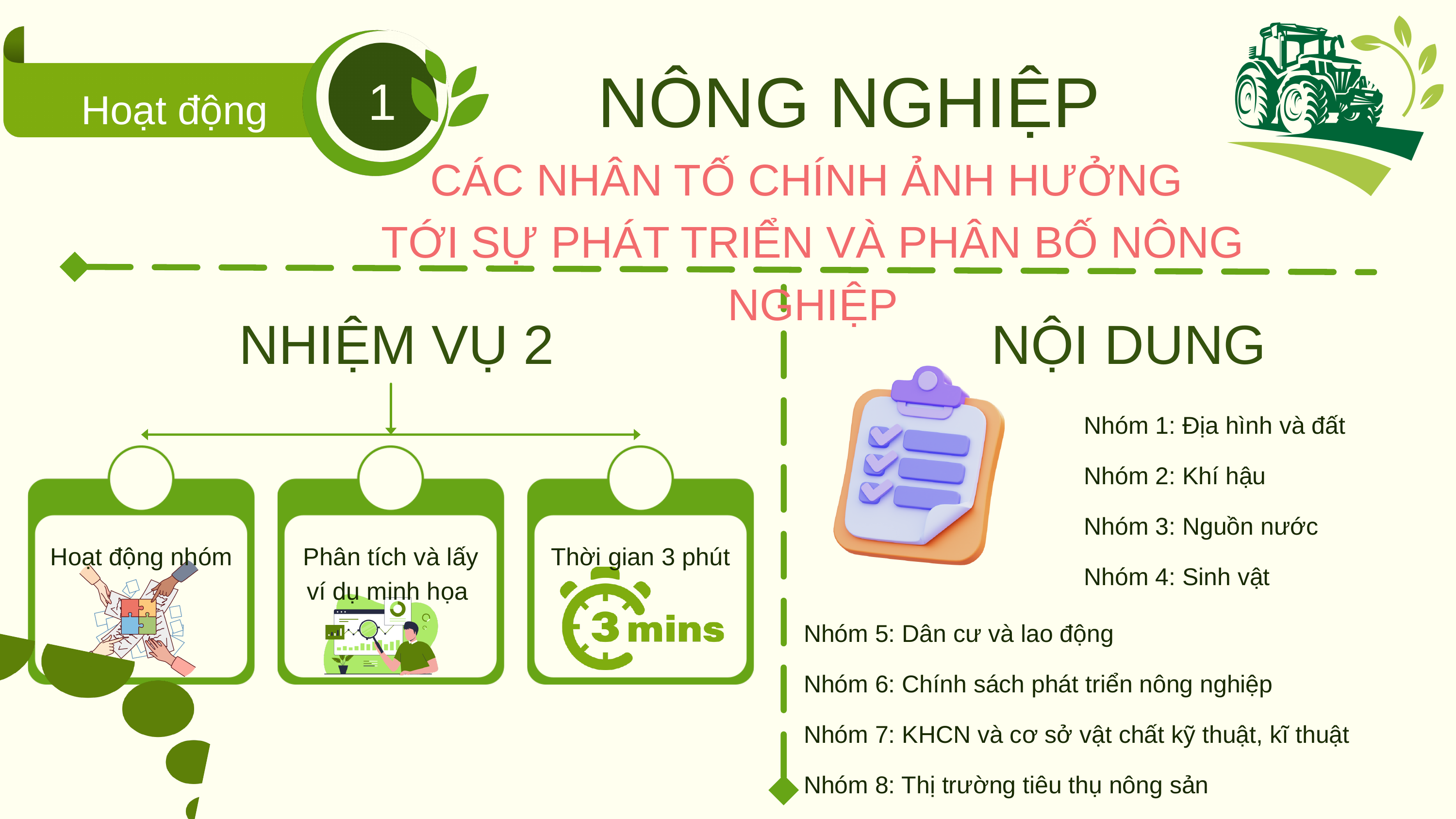

NÔNG NGHIỆP
1
Hoạt động
CÁC NHÂN TỐ CHÍNH ẢNH HƯỞNG
TỚI SỰ PHÁT TRIỂN VÀ PHÂN BỐ NÔNG NGHIỆP

NỘI DUNG
NHIỆM VỤ 2

Nhóm 1: Địa hình và đất
Nhóm 2: Khí hậu
Nhóm 3: Nguồn nước
Nhóm 4: Sinh vật

Hoạt động nhóm
Phân tích và lấy ví dụ minh họa
Thời gian 3 phút

Nhóm 5: Dân cư và lao động
Nhóm 6: Chính sách phát triển nông nghiệp
Nhóm 7: KHCN và cơ sở vật chất kỹ thuật, kĩ thuật
Nhóm 8: Thị trường tiêu thụ nông sản